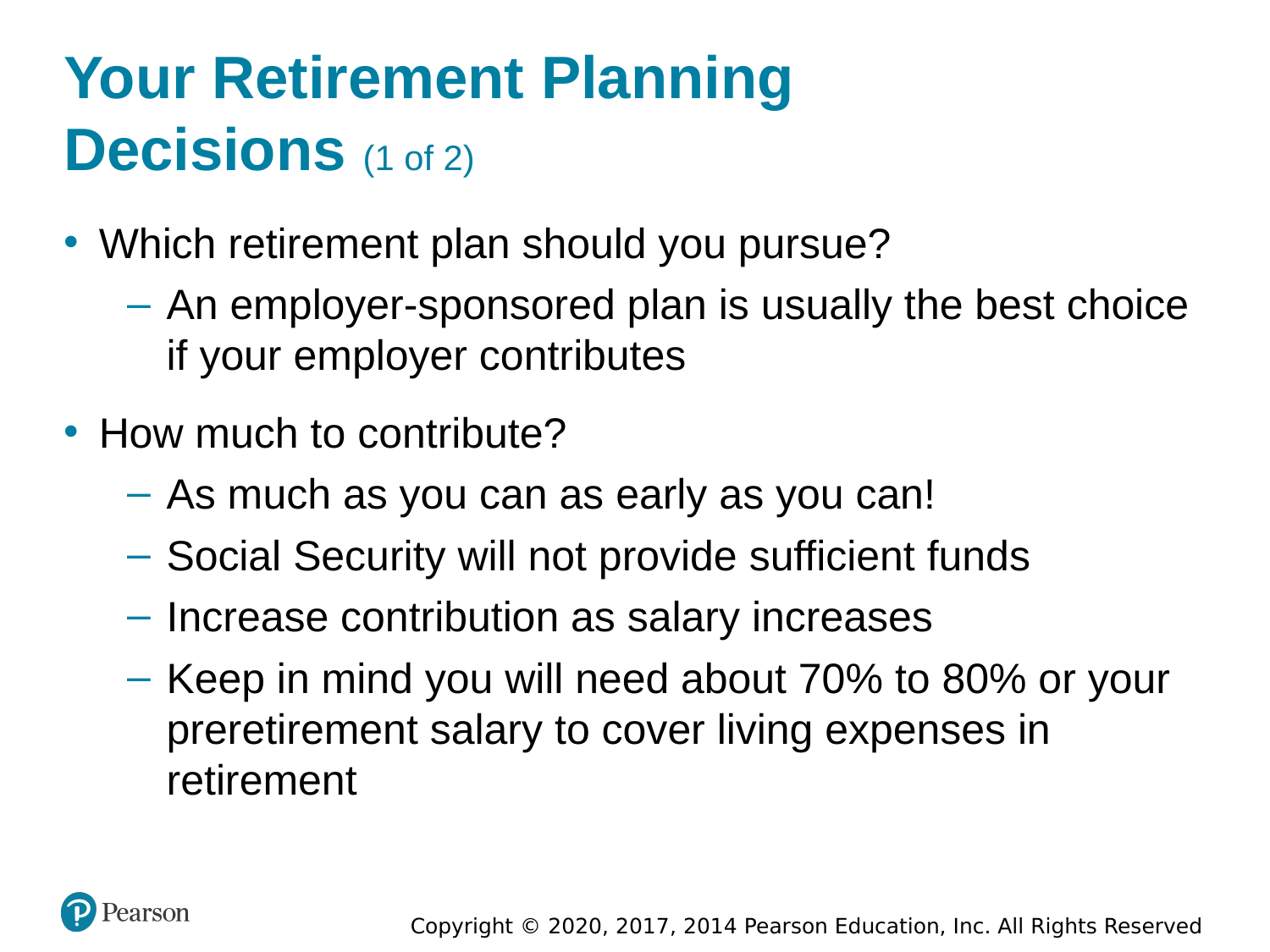

# Your Retirement Planning Decisions (1 of 2)
Which retirement plan should you pursue?
An employer-sponsored plan is usually the best choice if your employer contributes
How much to contribute?
As much as you can as early as you can!
Social Security will not provide sufficient funds
Increase contribution as salary increases
Keep in mind you will need about 70% to 80% or your preretirement salary to cover living expenses in retirement